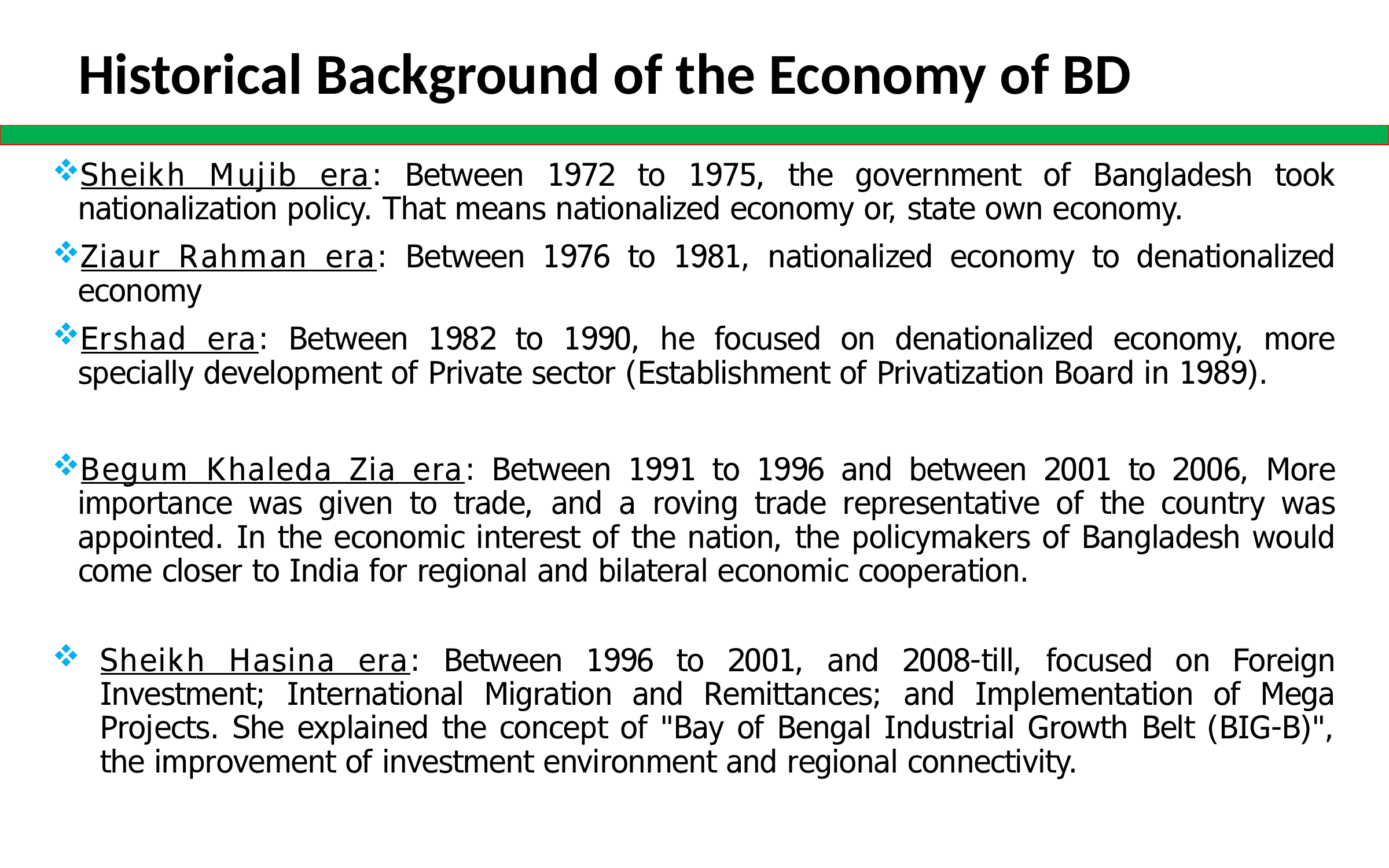

# Historical Background of the Economy of BD

Sheikh Mujib era: Between 1972 to 1975, the government of Bangladesh took nationalization policy. That means nationalized economy or, state own economy.
Ziaur Rahman era: Between 1976 to 1981, nationalized economy to denationalized economy
Ershad era: Between 1982 to 1990, he focused on denationalized economy, more specially development of Private sector (Establishment of Privatization Board in 1989).

Begum Khaleda Zia era: Between 1991 to 1996 and between 2001 to 2006, More importance was given to trade, and a roving trade representative of the country was appointed. In the economic interest of the nation, the policymakers of Bangladesh would come closer to India for regional and bilateral economic cooperation.

Sheikh Hasina era: Between 1996 to 2001, and 2008-till, focused on Foreign Investment; International Migration and Remittances; and Implementation of Mega Projects. She explained the concept of "Bay of Bengal Industrial Growth Belt (BIG-B)", the improvement of investment environment and regional connectivity.